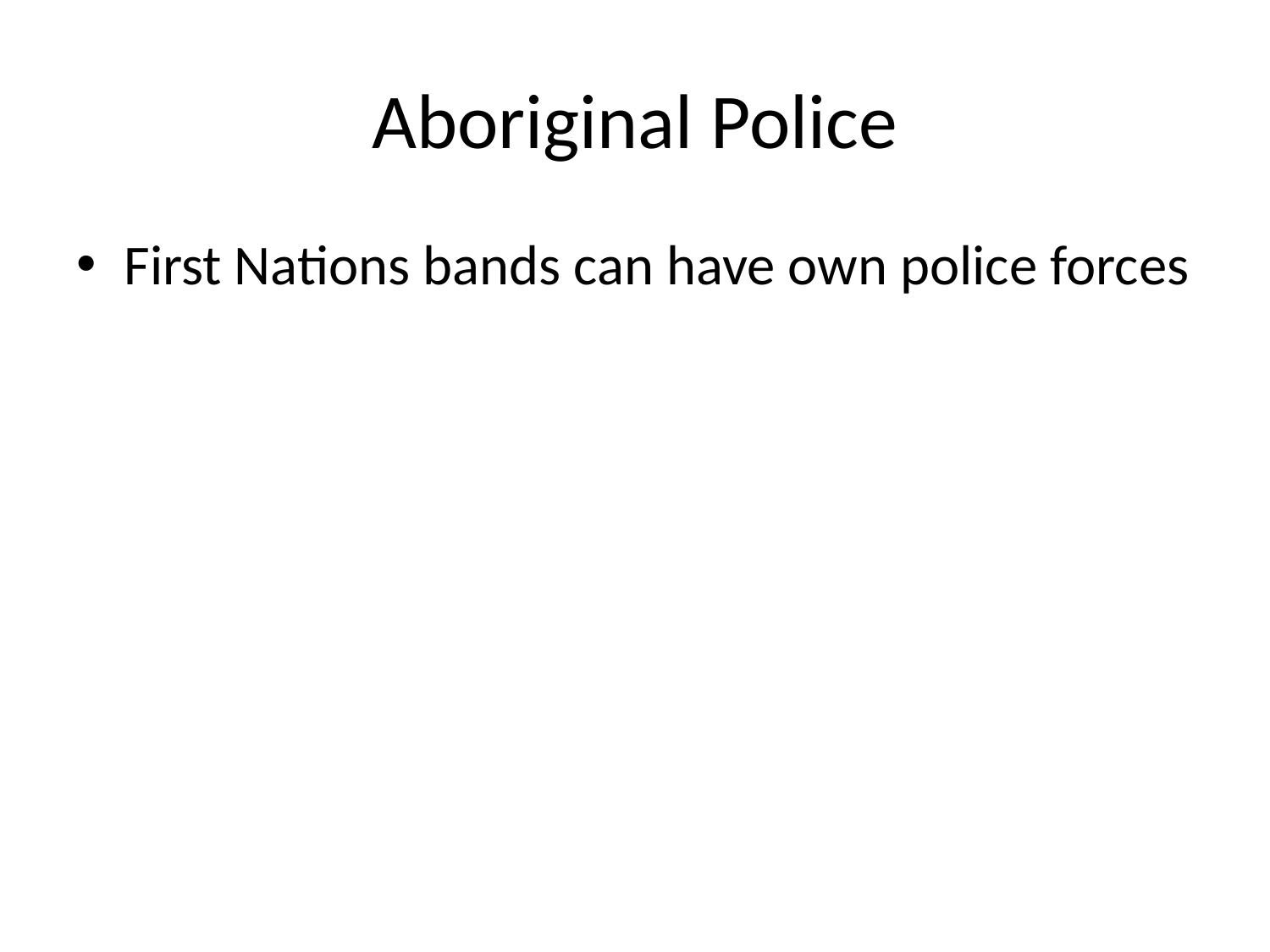

# Aboriginal Police
First Nations bands can have own police forces